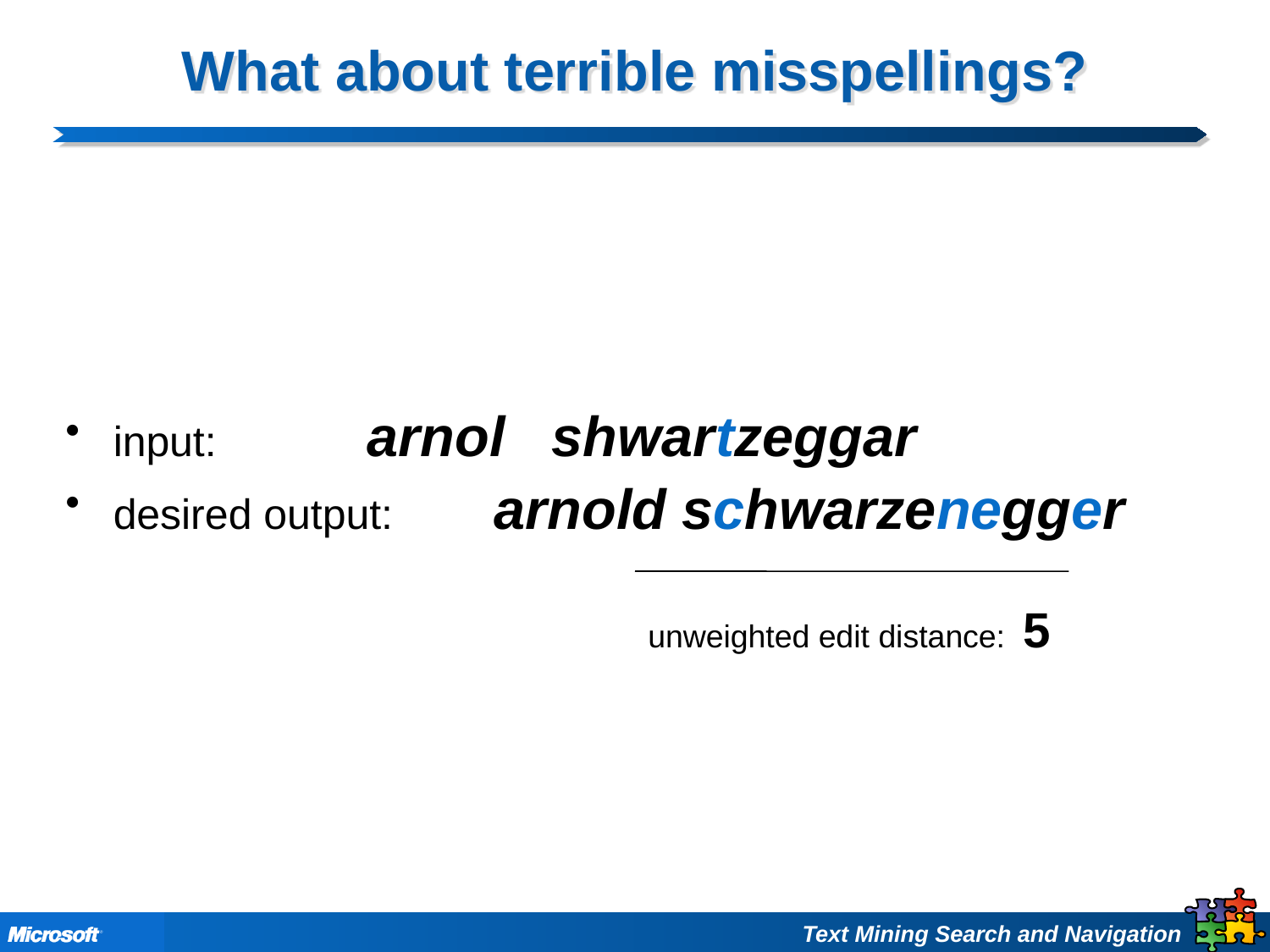

# What about terrible misspellings?
input: 		arnol   shwartzeggar
desired output:	arnold schwarzenegger

unweighted edit distance:  5